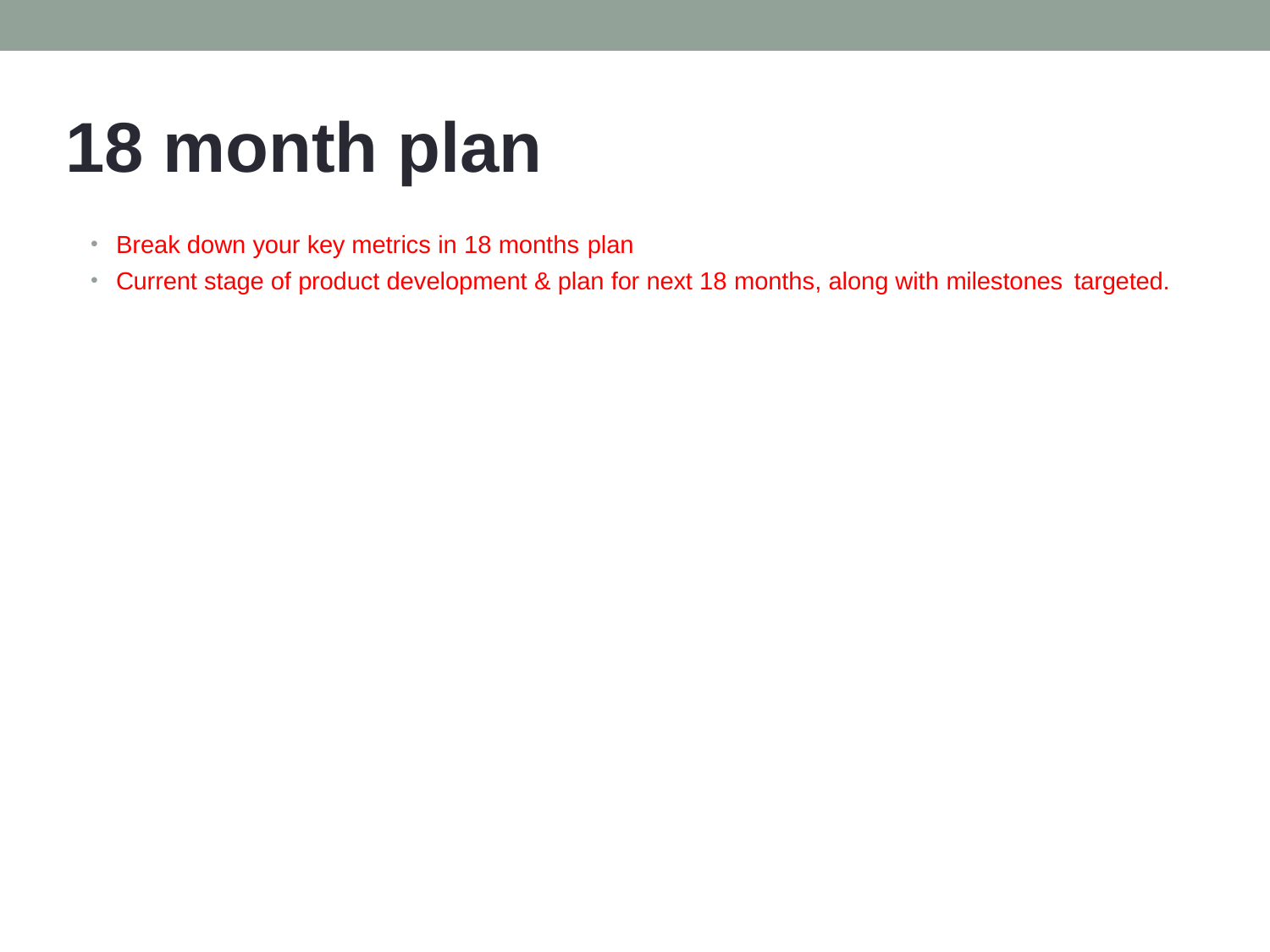

# 18 month plan
Break down your key metrics in 18 months plan
Current stage of product development & plan for next 18 months, along with milestones targeted.